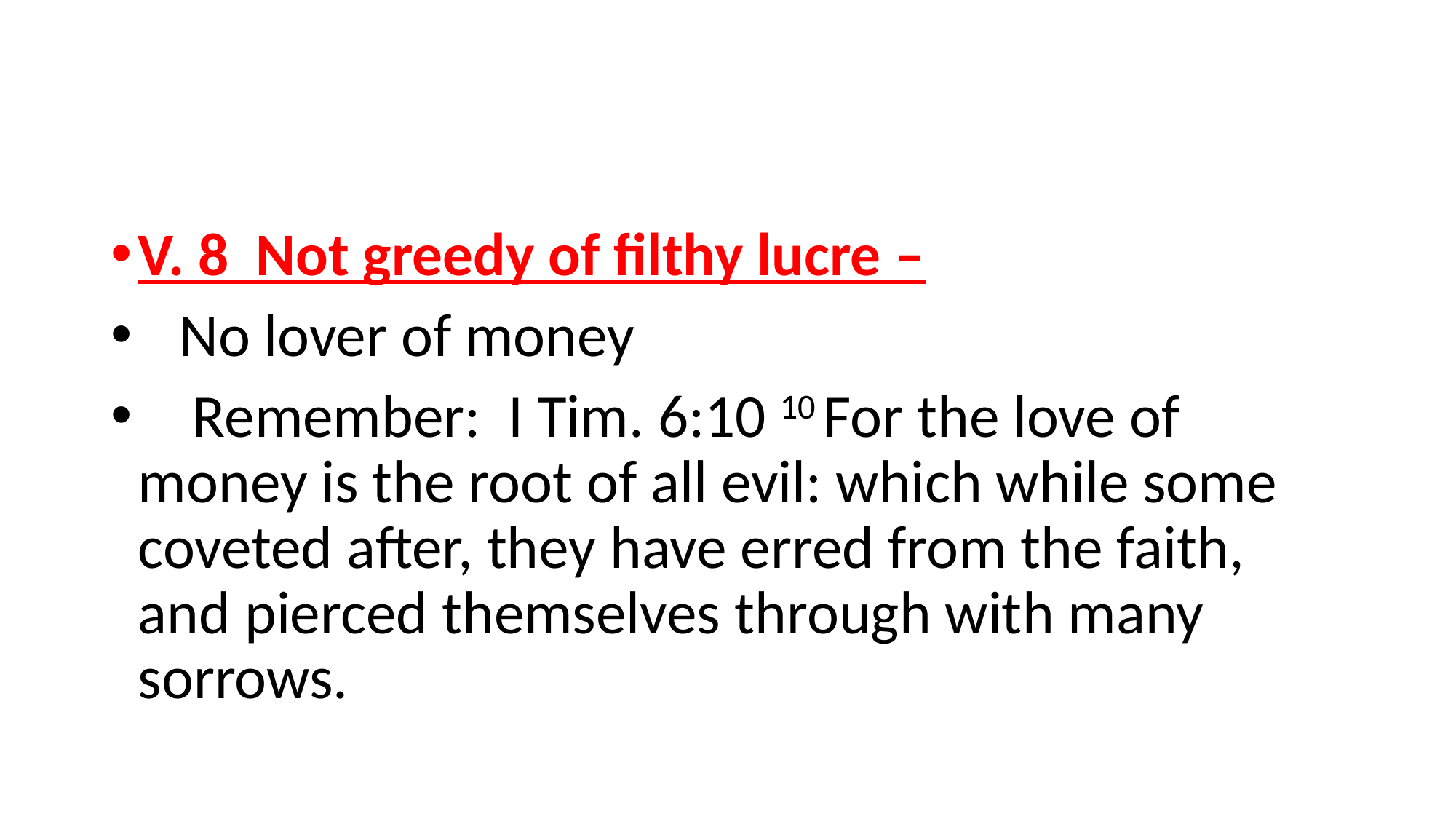

#
V. 8  Not greedy of filthy lucre –
   No lover of money
    Remember:  I Tim. 6:10 10 For the love of money is the root of all evil: which while some coveted after, they have erred from the faith, and pierced themselves through with many sorrows.